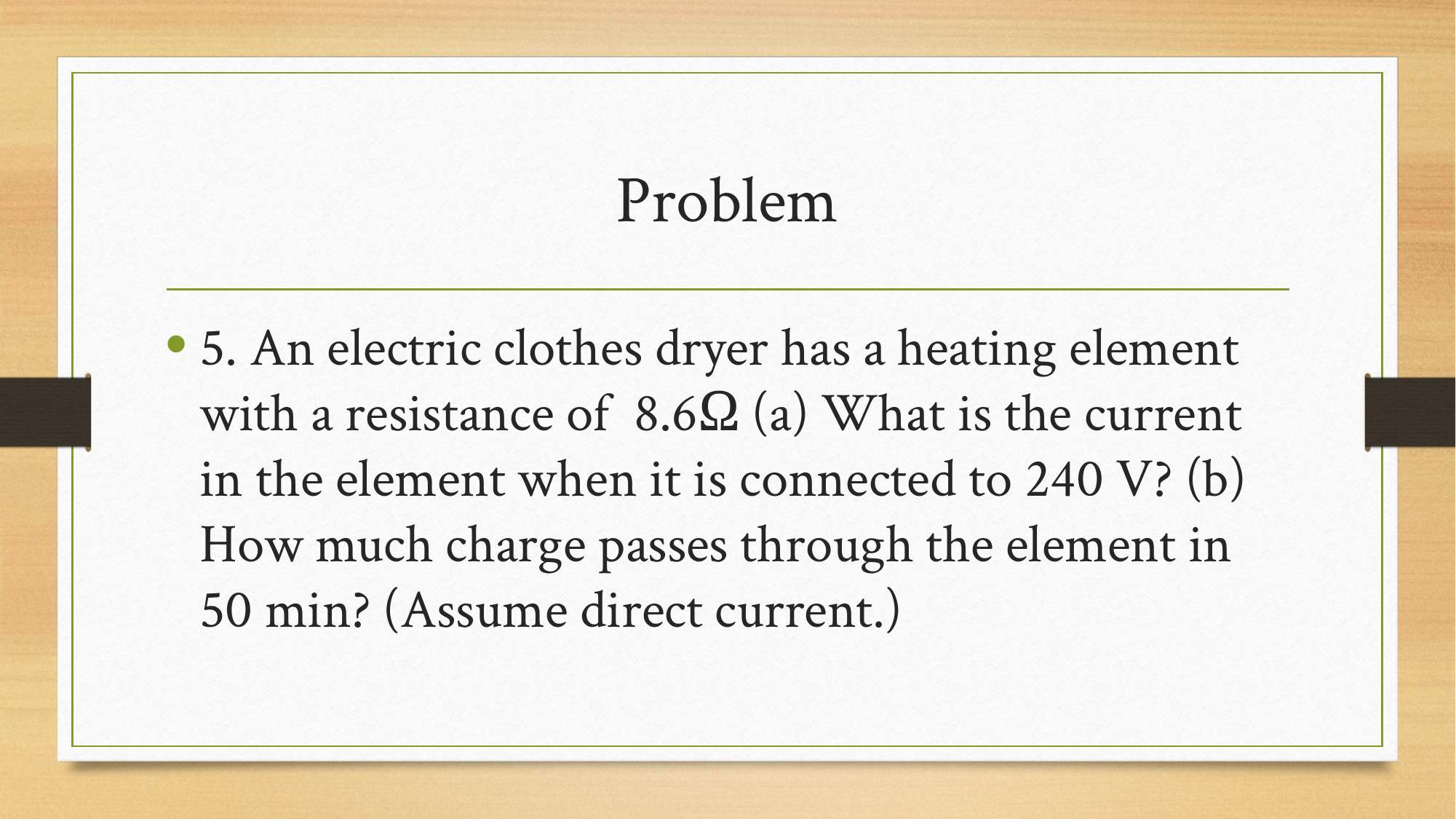

# Problem
5. An electric clothes dryer has a heating element with a resistance of  8.6Ω (a) What is the current in the element when it is connected to 240 V? (b) How much charge passes through the element in 50 min? (Assume direct current.)